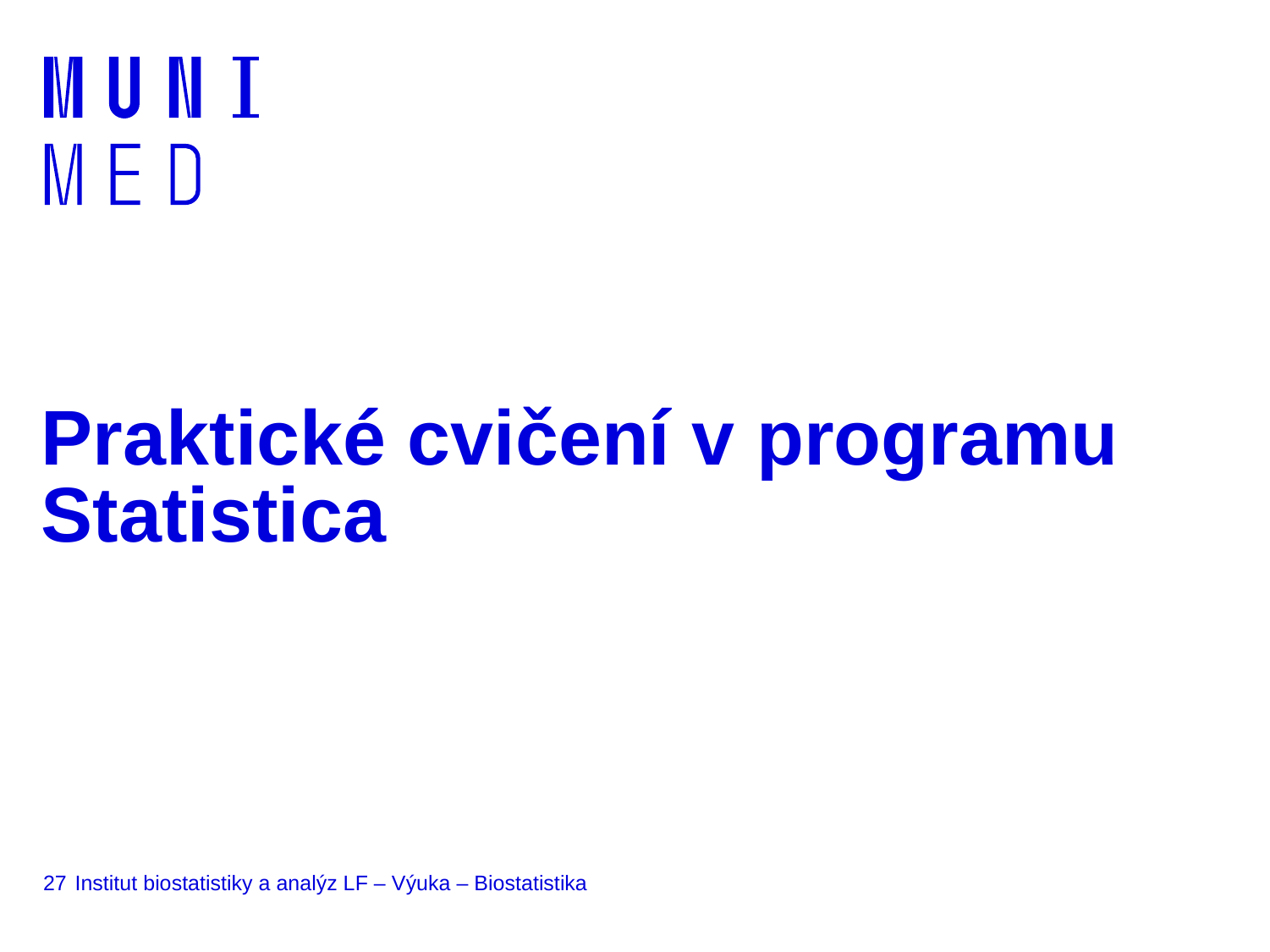

# Praktické cvičení v programu Statistica
27
Institut biostatistiky a analýz LF – Výuka – Biostatistika